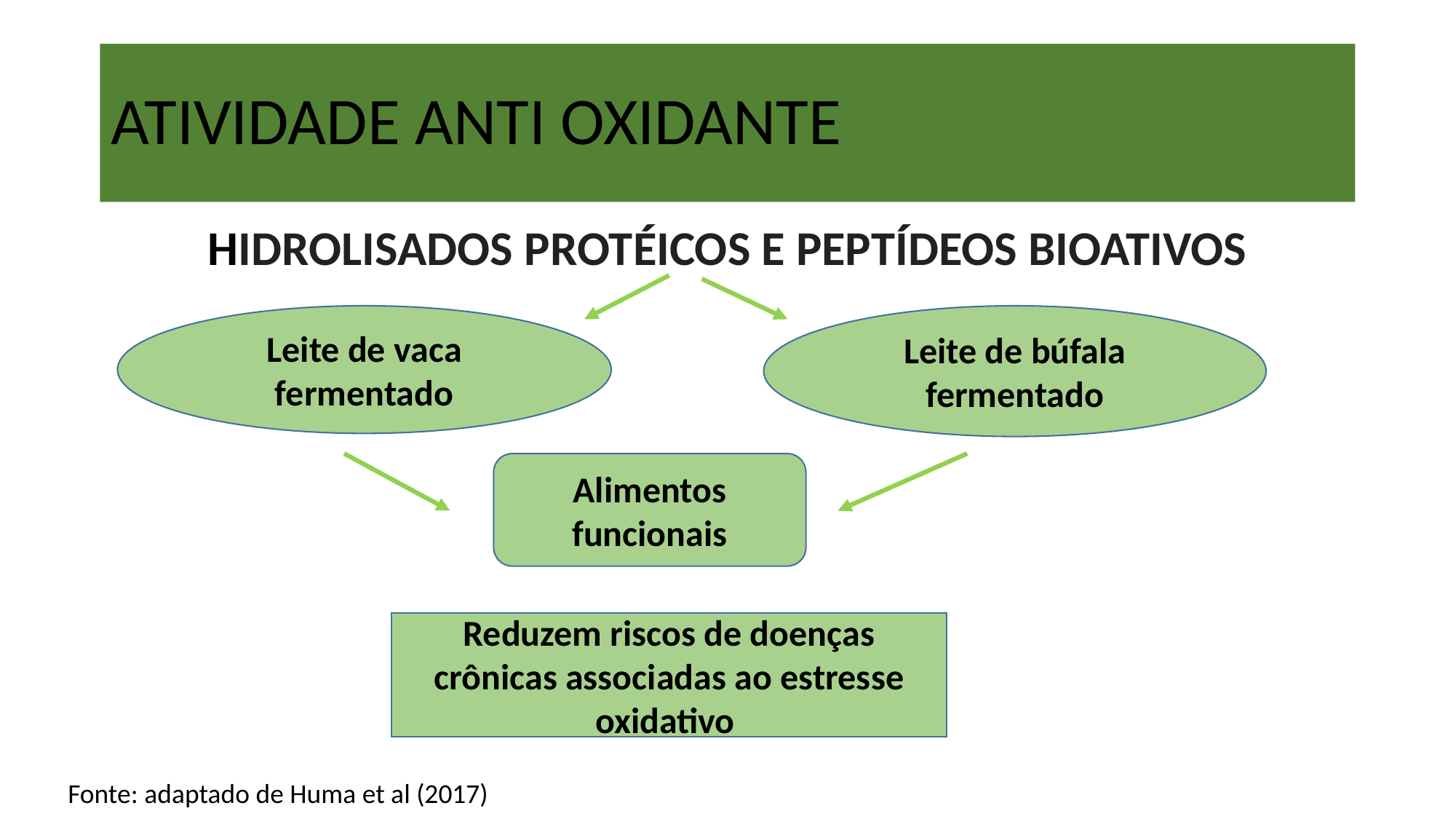

# ATIVIDADE ANTI OXIDANTE
HIDROLISADOS ​​PROTÉICOS E PEPTÍDEOS BIOATIVOS

Leite de vaca fermentado
Leite de búfala fermentado
Alimentos funcionais
Reduzem riscos de doenças crônicas associadas ao estresse oxidativo
Fonte: adaptado de Huma et al (2017)